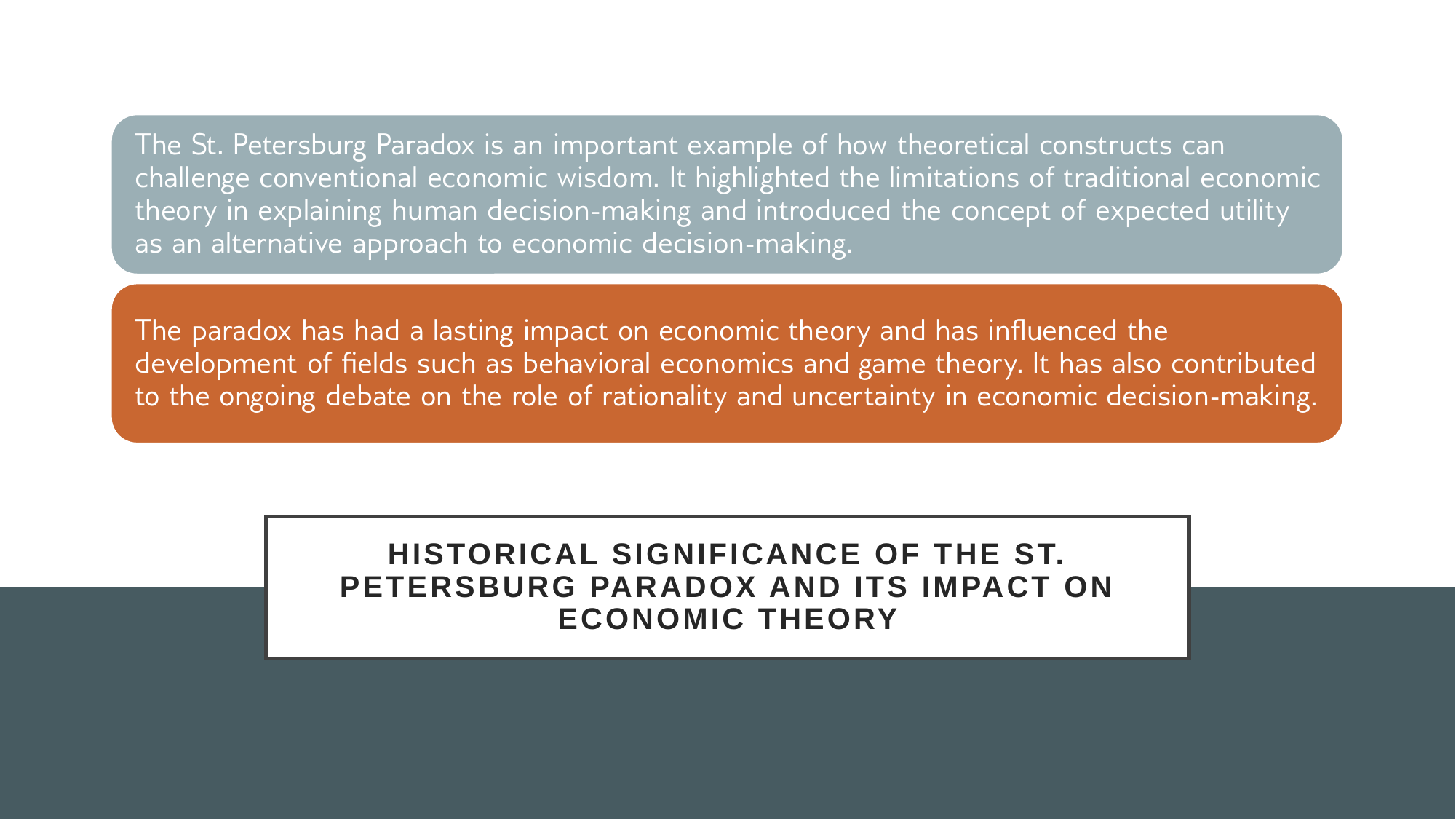

The St. Petersburg Paradox is an important example of how theoretical constructs can challenge conventional economic wisdom. It highlighted the limitations of traditional economic theory in explaining human decision-making and introduced the concept of expected utility as an alternative approach to economic decision-making.
The paradox has had a lasting impact on economic theory and has influenced the development of fields such as behavioral economics and game theory. It has also contributed to the ongoing debate on the role of rationality and uncertainty in economic decision-making.
# Historical significance of the St. Petersburg Paradox and its impact on economic theory